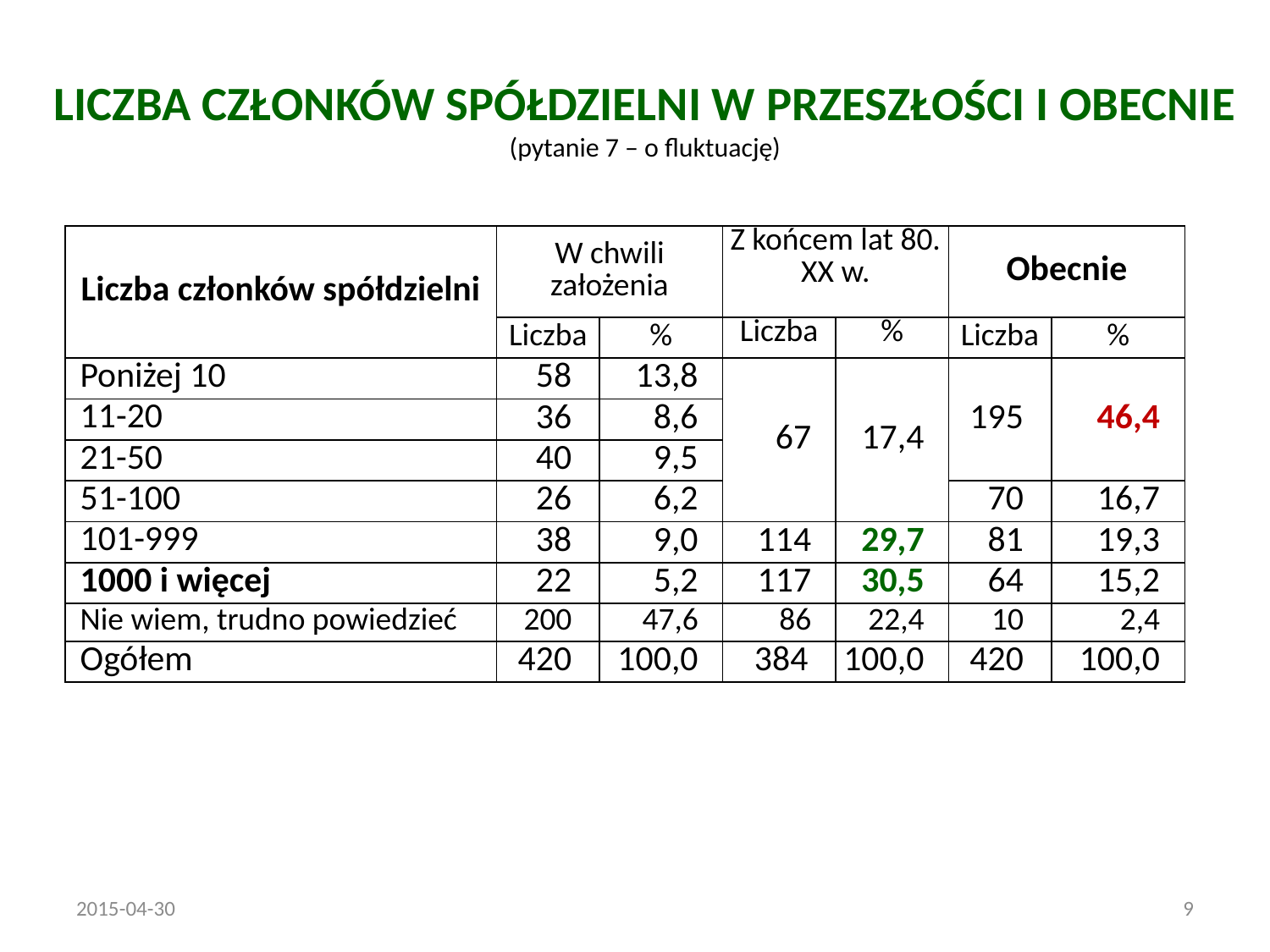

# Liczba Członków spółdzielni w przeszłości i obecnie (pytanie 7 – o fluktuację)
| Liczba członków spółdzielni | W chwili założenia |  | Z końcem lat 80. XX w. |  | Obecnie |  |
| --- | --- | --- | --- | --- | --- | --- |
|  | Liczba | % | Liczba | % | Liczba | % |
| Poniżej 10 | 58 | 13,8 | 67 | 17,4 | 195 | 46,4 |
| 11-20 | 36 | 8,6 |  |  |  |  |
| 21-50 | 40 | 9,5 |  |  |  |  |
| 51-100 | 26 | 6,2 |  |  | 70 | 16,7 |
| 101-999 | 38 | 9,0 | 114 | 29,7 | 81 | 19,3 |
| 1000 i więcej | 22 | 5,2 | 117 | 30,5 | 64 | 15,2 |
| Nie wiem, trudno powiedzieć | 200 | 47,6 | 86 | 22,4 | 10 | 2,4 |
| Ogółem | 420 | 100,0 | 384 | 100,0 | 420 | 100,0 |
2015-04-30
9